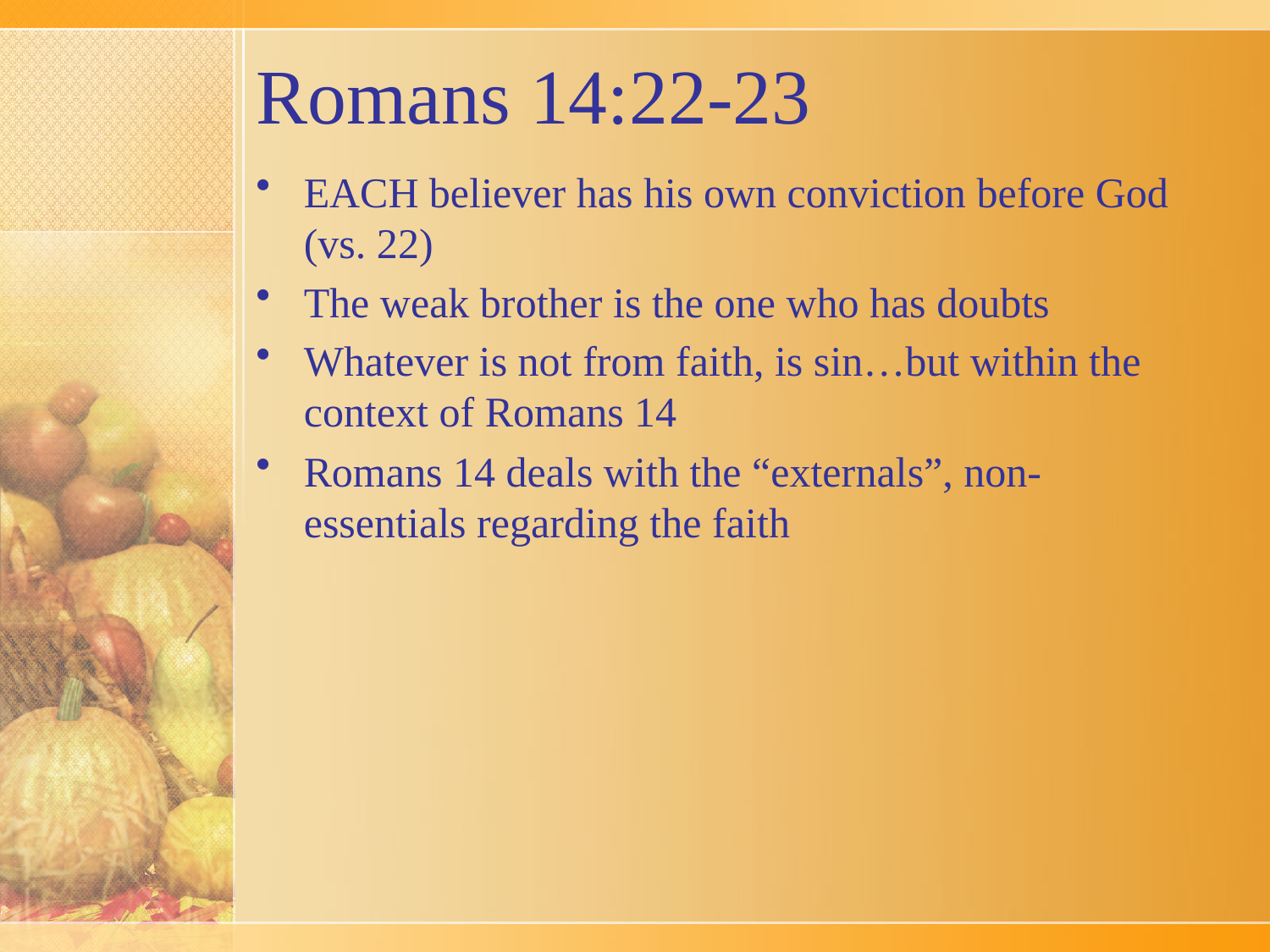

# Romans 14:22-23
EACH believer has his own conviction before God (vs. 22)
The weak brother is the one who has doubts
Whatever is not from faith, is sin…but within the context of Romans 14
Romans 14 deals with the “externals”, non-essentials regarding the faith